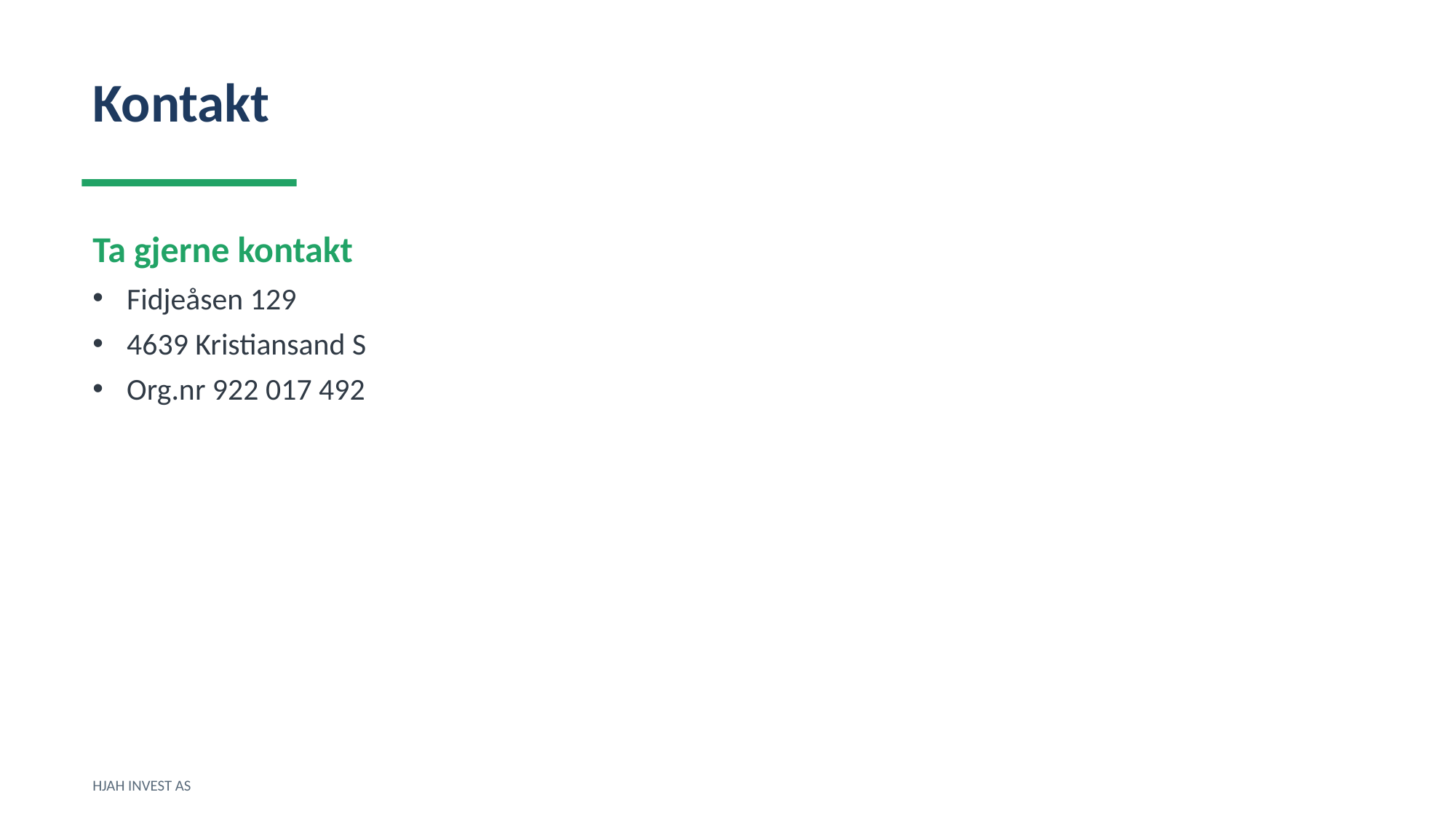

Kontakt

Ta gjerne kontakt
Fidjeåsen 129
4639 Kristiansand S
Org.nr 922 017 492
HJAH INVEST AS